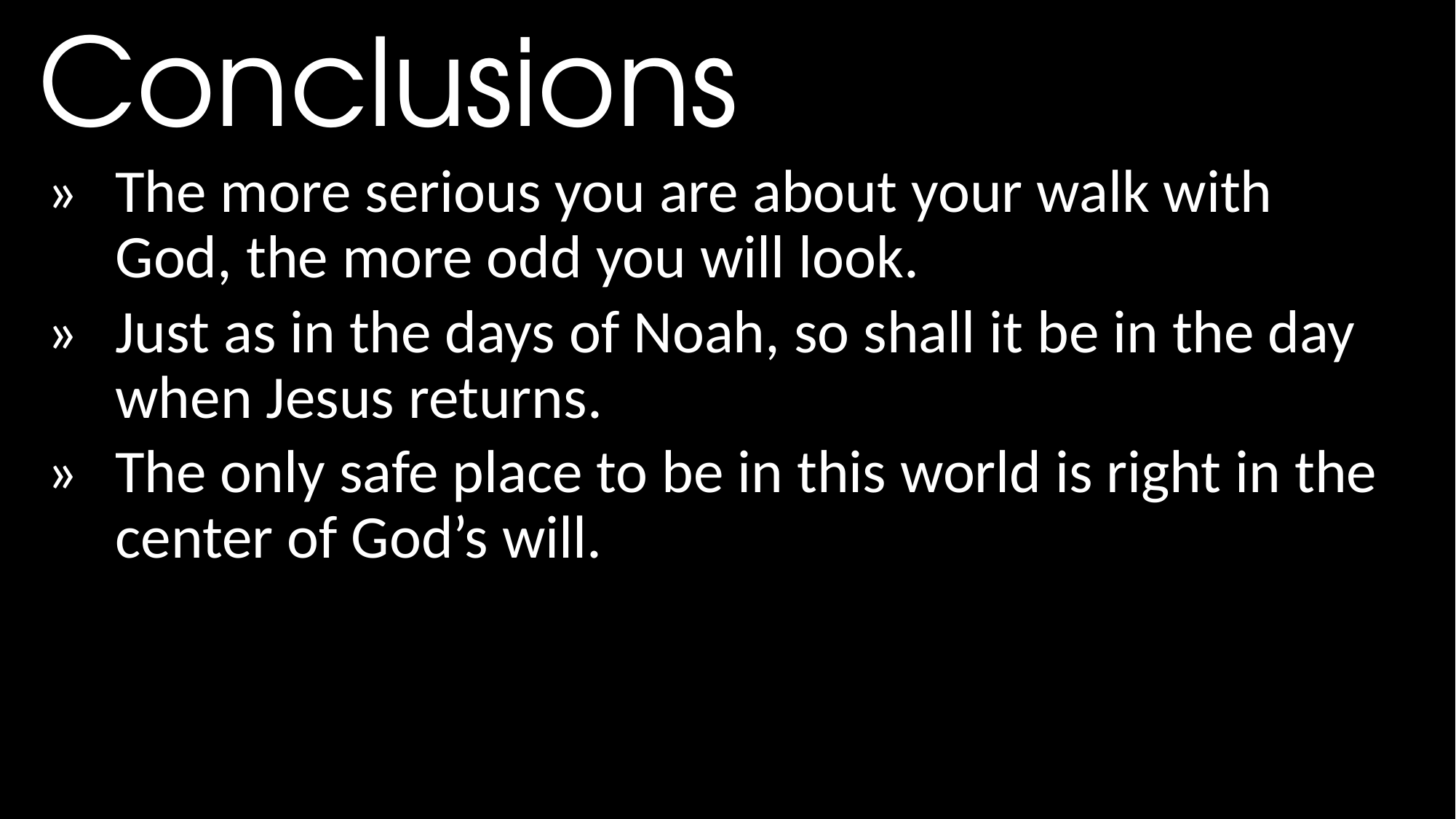

Conclusions
»	The more serious you are about your walk with God, the more odd you will look.
»	Just as in the days of Noah, so shall it be in the day when Jesus returns.
»	The only safe place to be in this world is right in the center of God’s will.